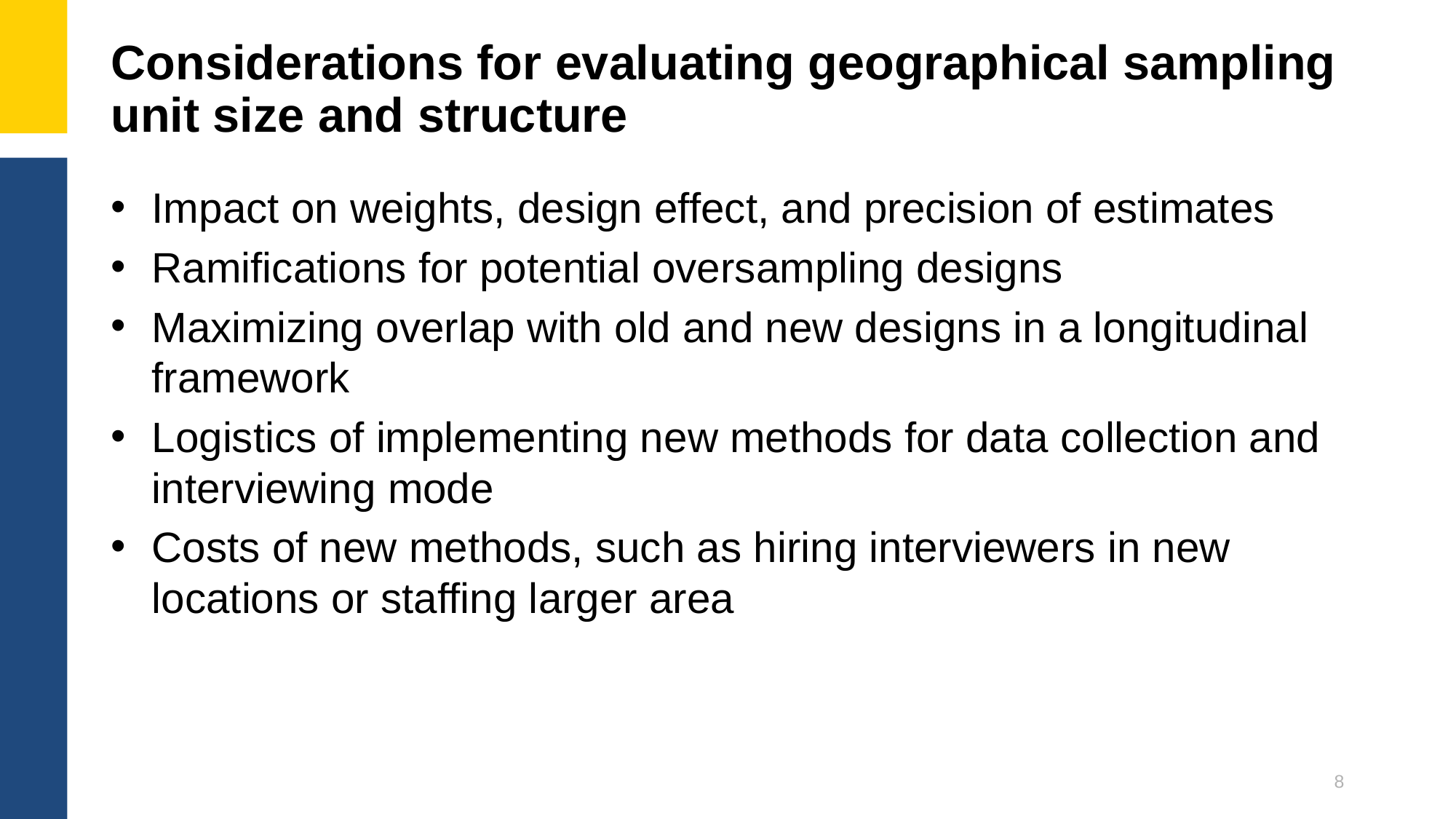

# Considerations for evaluating geographical sampling unit size and structure
Impact on weights, design effect, and precision of estimates
Ramifications for potential oversampling designs
Maximizing overlap with old and new designs in a longitudinal framework
Logistics of implementing new methods for data collection and interviewing mode
Costs of new methods, such as hiring interviewers in new locations or staffing larger area
8